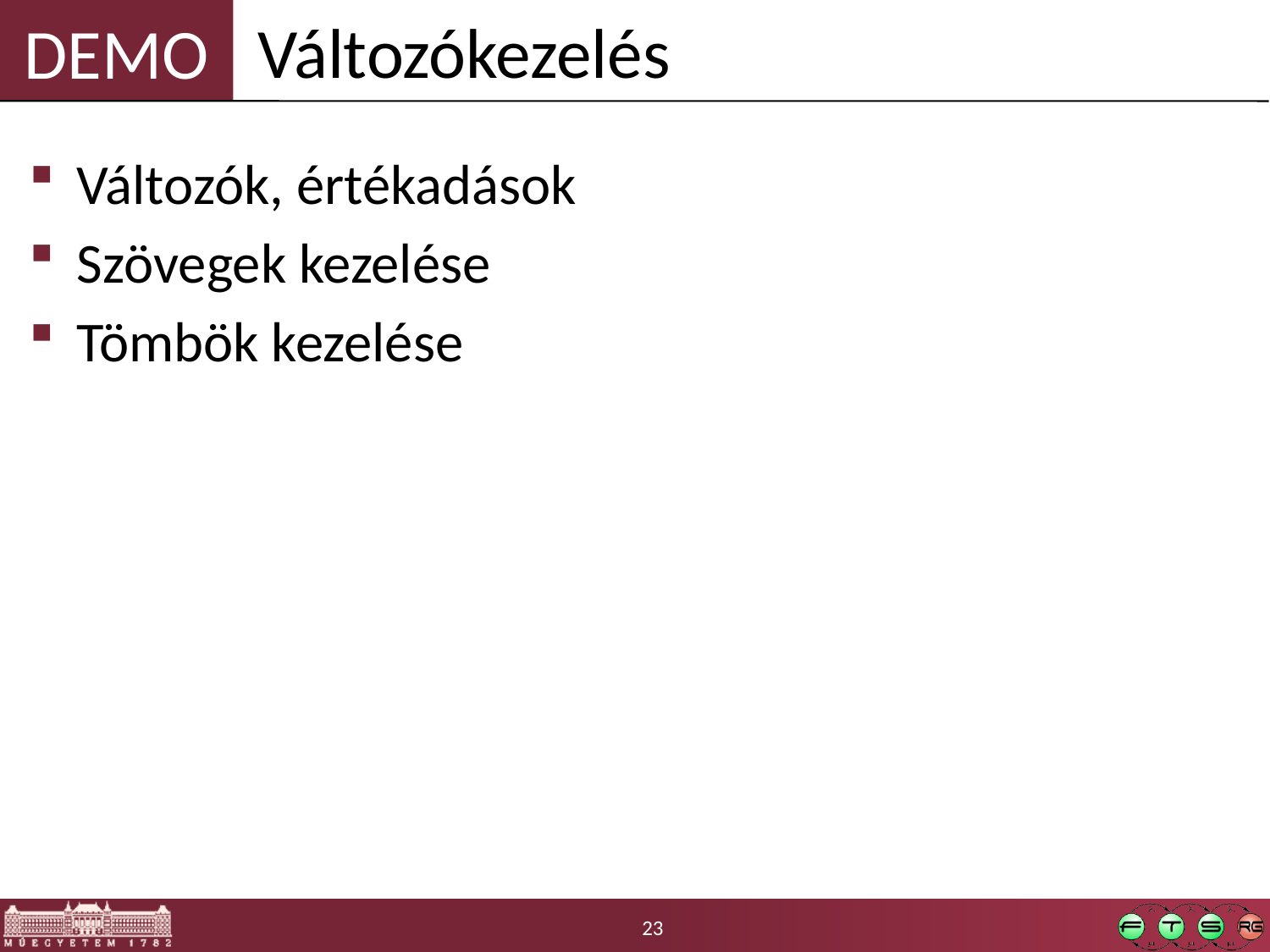

Változókezelés
Változók, értékadások
Szövegek kezelése
Tömbök kezelése
23